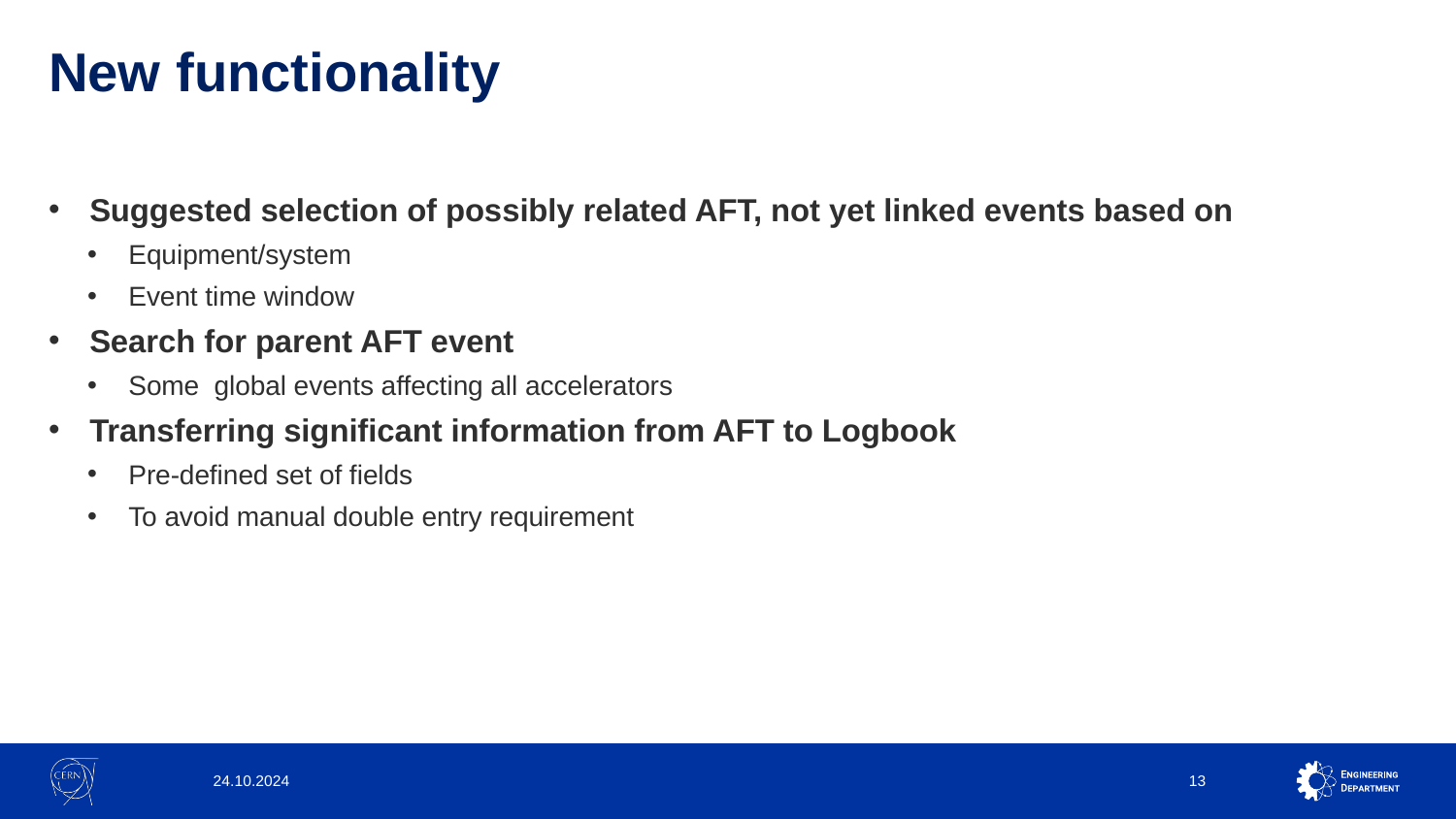

# New functionality
Suggested selection of possibly related AFT, not yet linked events based on
Equipment/system
Event time window
Search for parent AFT event
Some  global events affecting all accelerators
Transferring significant information from AFT to Logbook
Pre-defined set of fields
To avoid manual double entry requirement

24.10.2024

13